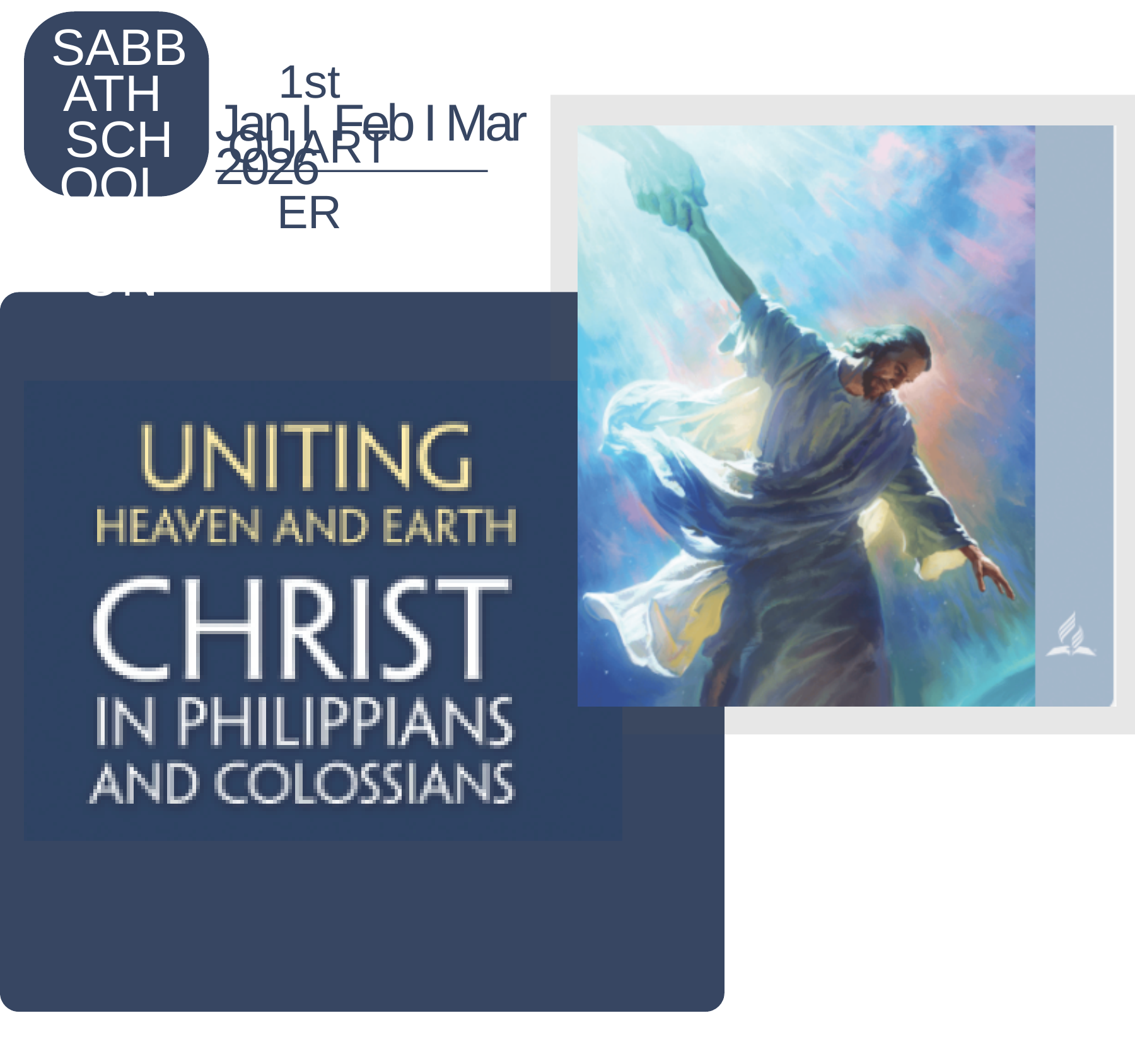

SABBATH
SCHOOL
LESSON
1st QUARTER

Jan I  Feb I Mar  2026